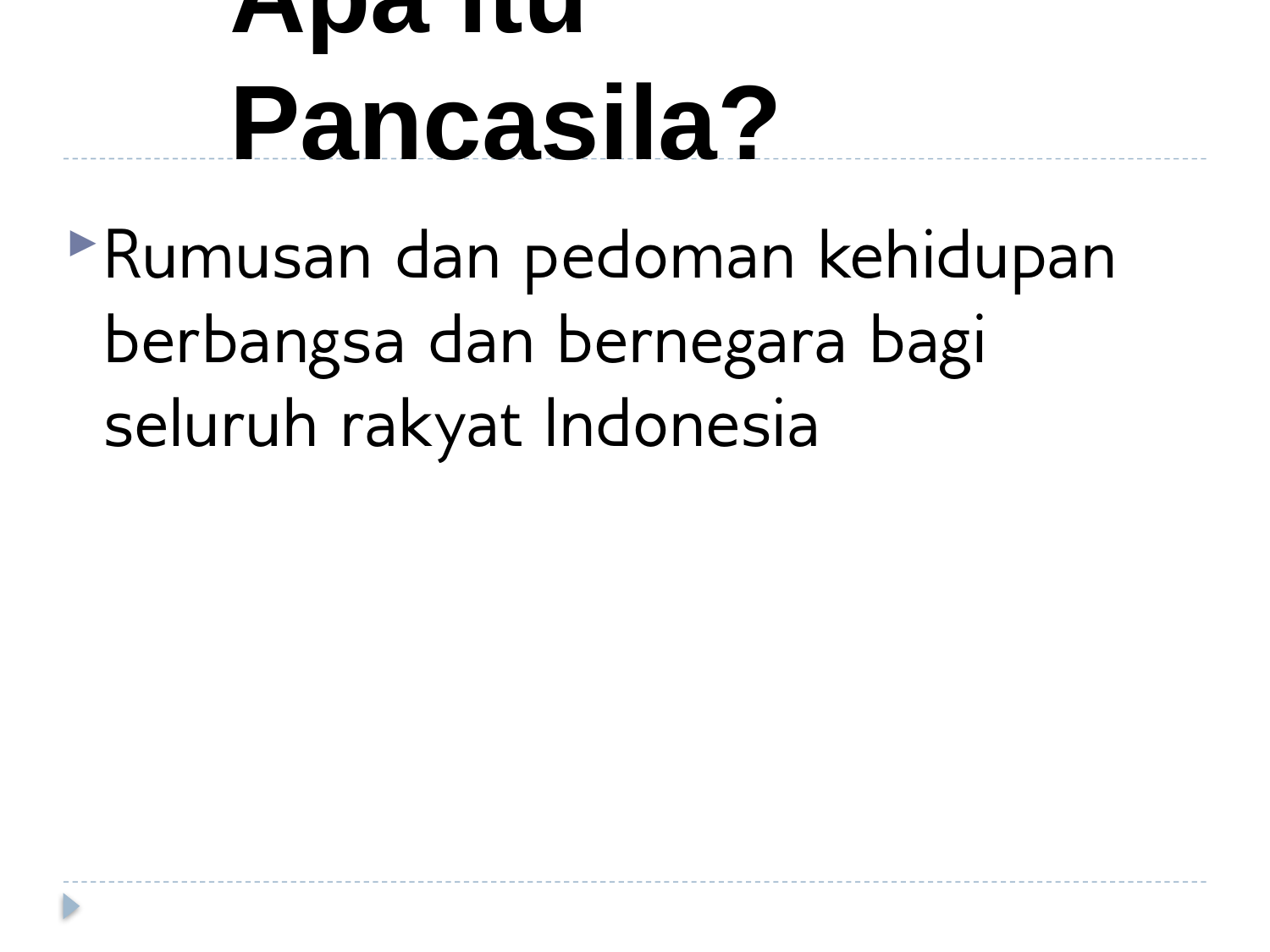

# Apa itu Pancasila?
Rumusan dan pedoman kehidupan berbangsa dan bernegara bagi seluruh rakyat Indonesia